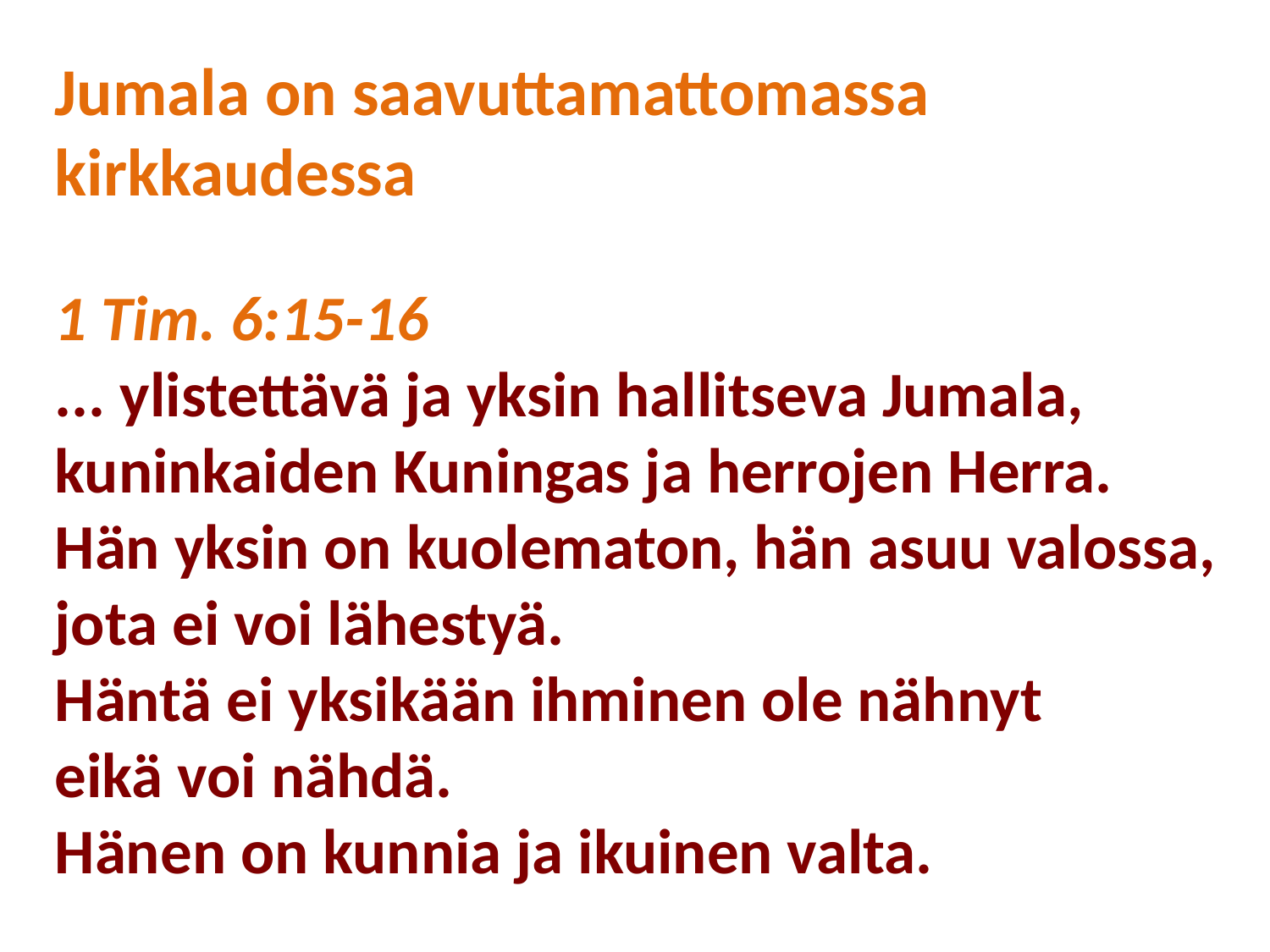

Jumala on saavuttamattomassa kirkkaudessa

1 Tim. 6:15-16
... ylistettävä ja yksin hallitseva Jumala, kuninkaiden Kuningas ja herrojen Herra.
Hän yksin on kuolematon, hän asuu valossa, jota ei voi lähestyä.
Häntä ei yksikään ihminen ole nähnyt
eikä voi nähdä.
Hänen on kunnia ja ikuinen valta.